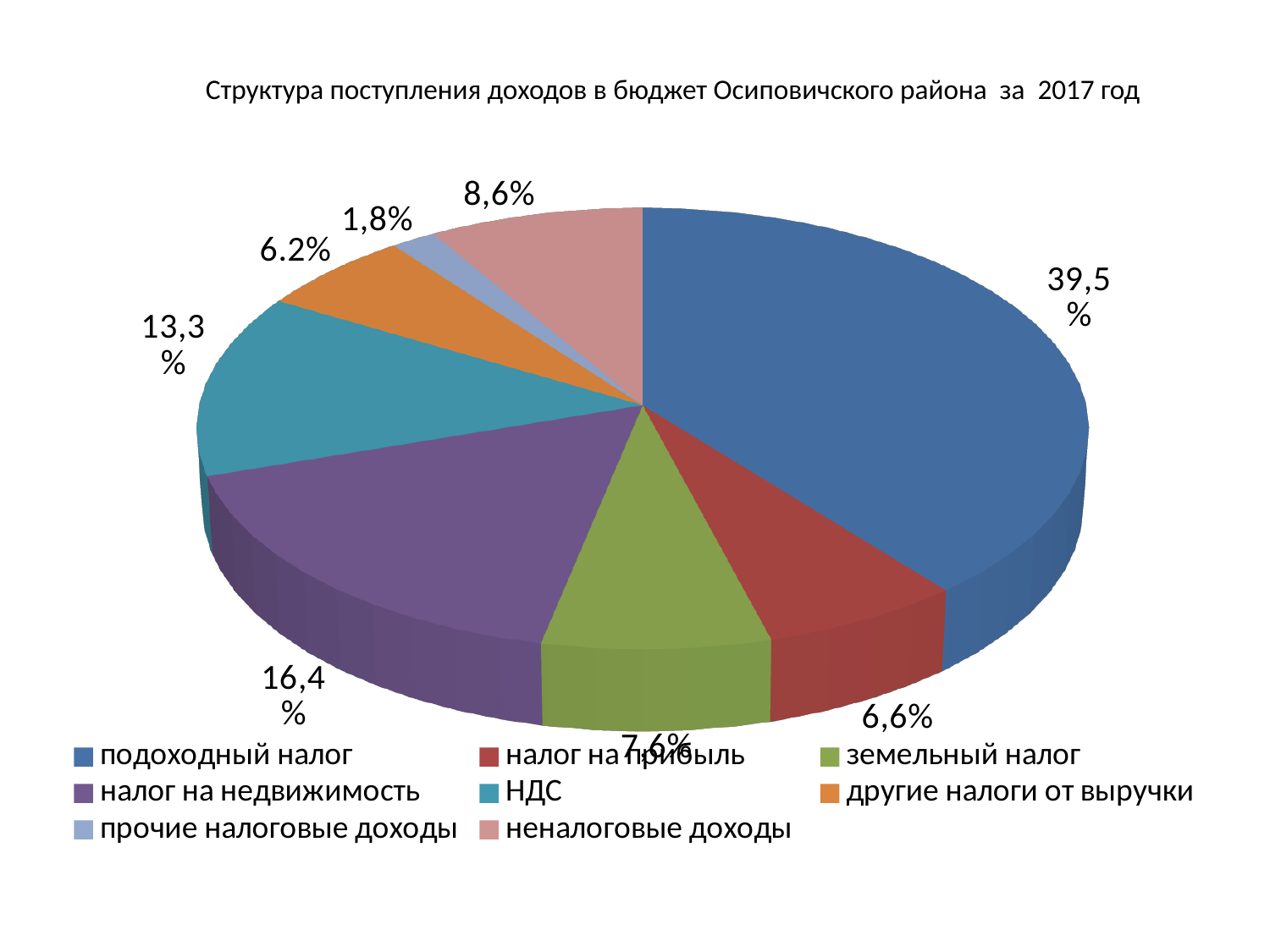

# Структура поступления доходов в бюджет Осиповичского района  за  2017 год

[unsupported chart]